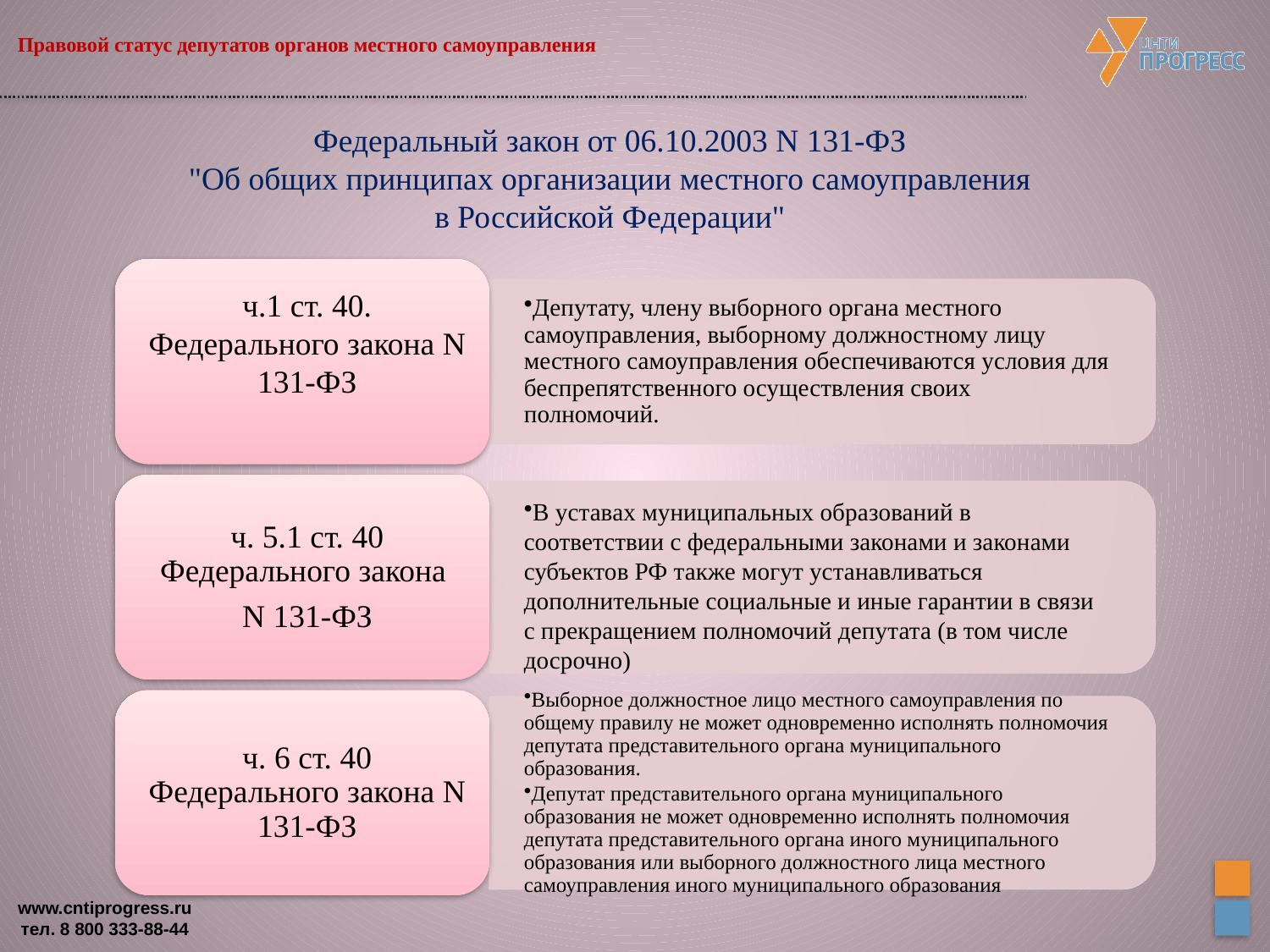

# Правовой статус депутатов органов местного самоуправления
Федеральный закон от 06.10.2003 N 131-ФЗ
"Об общих принципах организации местного самоуправления в Российской Федерации"
Депутату, члену выборного органа местного самоуправления, выборному должностному лицу местного самоуправления обеспечиваются условия для беспрепятственного осуществления своих полномочий.
ч.1 ст. 40. Федерального закона N 131-ФЗ

В уставах муниципальных образований в соответствии с федеральными законами и законами субъектов РФ также могут устанавливаться дополнительные социальные и иные гарантии в связи с прекращением полномочий депутата (в том числе досрочно)

ч. 5.1 ст. 40 Федерального закона
N 131-ФЗ
Выборное должностное лицо местного самоуправления по общему правилу не может одновременно исполнять полномочия депутата представительного органа муниципального образования.
Депутат представительного органа муниципального образования не может одновременно исполнять полномочия депутата представительного органа иного муниципального образования или выборного должностного лица местного самоуправления иного муниципального образования
ч. 6 ст. 40 Федерального закона N 131-ФЗ